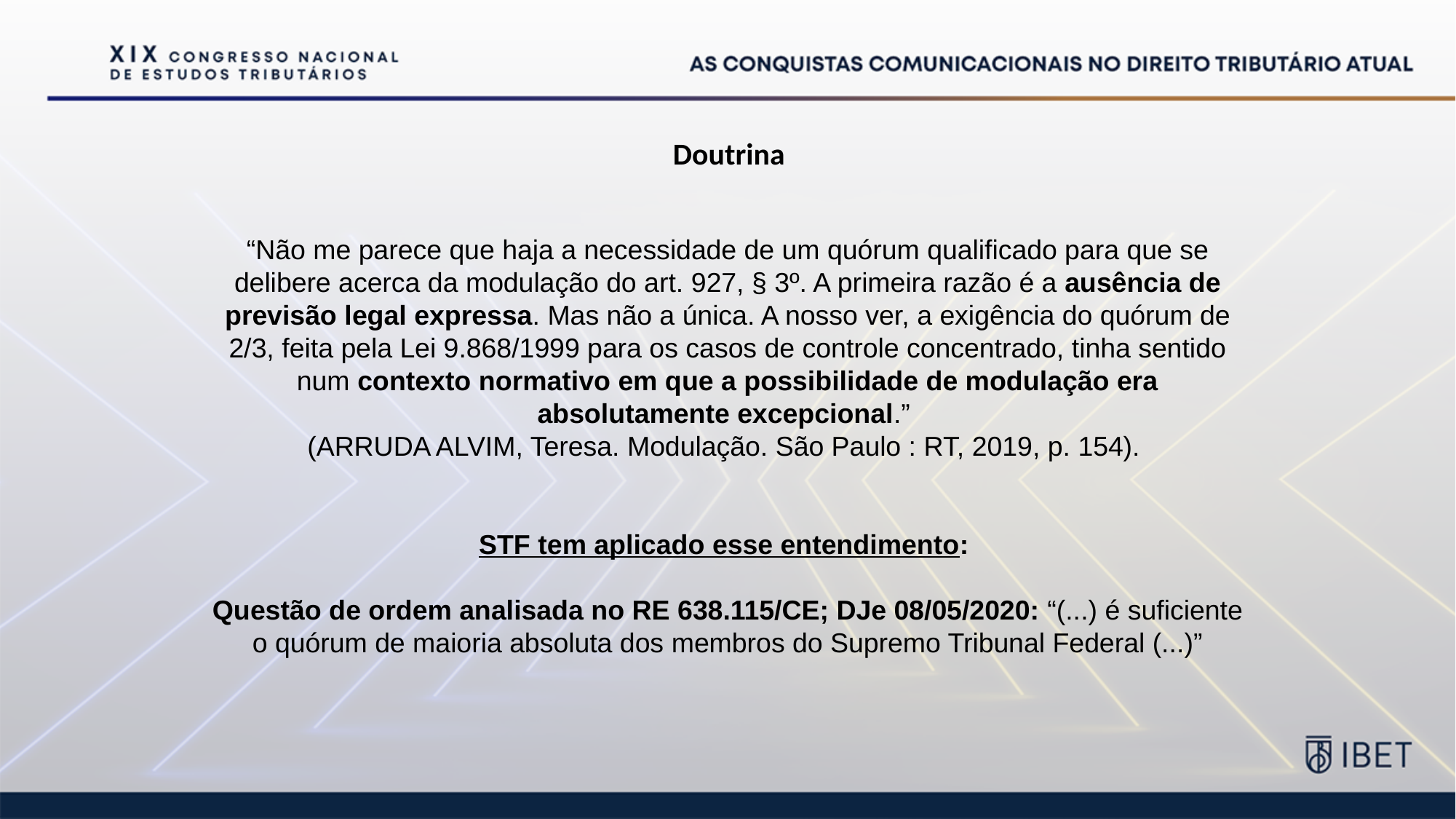

Doutrina
“Não me parece que haja a necessidade de um quórum qualificado para que se delibere acerca da modulação do art. 927, § 3º. A primeira razão é a ausência de previsão legal expressa. Mas não a única. A nosso ver, a exigência do quórum de 2/3, feita pela Lei 9.868/1999 para os casos de controle concentrado, tinha sentido num contexto normativo em que a possibilidade de modulação era absolutamente excepcional.”
(ARRUDA ALVIM, Teresa. Modulação. São Paulo : RT, 2019, p. 154).

STF tem aplicado esse entendimento:

Questão de ordem analisada no RE 638.115/CE; DJe 08/05/2020: “(...) é suficiente o quórum de maioria absoluta dos membros do Supremo Tribunal Federal (...)”